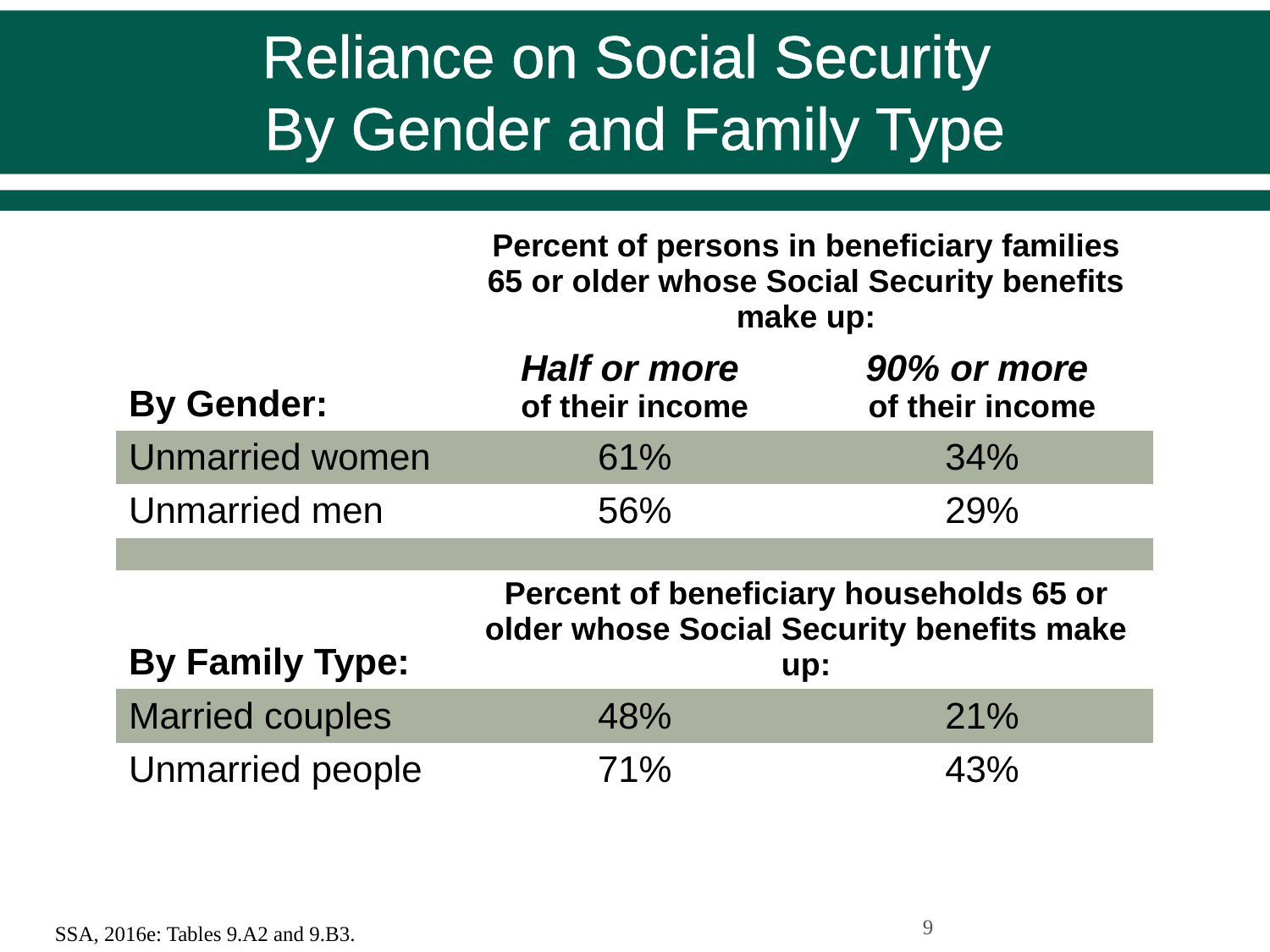

# Reliance on Social Security By Gender and Family Type
|  | Percent of persons in beneficiary families 65 or older whose Social Security benefits make up: |  |
| --- | --- | --- |
| By Gender: | Half or more of their income | 90% or more of their income |
| Unmarried women | 61% | 34% |
| Unmarried men | 56% | 29% |
|  |  |  |
| By Family Type: | Percent of beneficiary households 65 or older whose Social Security benefits make up: |  |
| Married couples | 48% | 21% |
| Unmarried people | 71% | 43% |

9
SSA, 2016e: Tables 9.A2 and 9.B3.